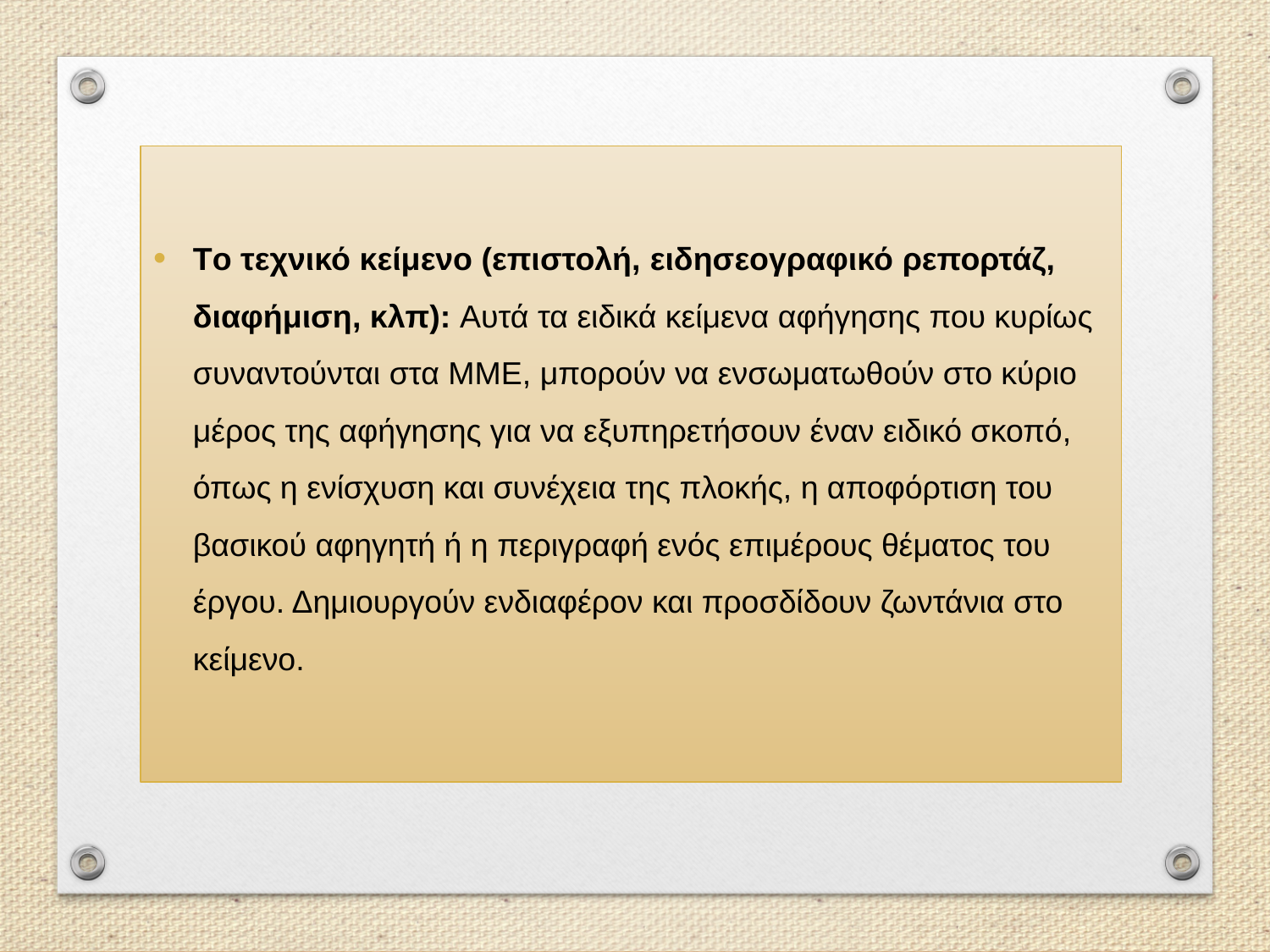

Το τεχνικό κείμενο (επιστολή, ειδησεογραφικό ρεπορτάζ, διαφήμιση, κλπ): Αυτά τα ειδικά κείμενα αφήγησης που κυρίως συναντούνται στα ΜΜΕ, μπορούν να ενσωματωθούν στο κύριο μέρος της αφήγησης για να εξυπηρετήσουν έναν ειδικό σκοπό, όπως η ενίσχυση και συνέχεια της πλοκής, η αποφόρτιση του βασικού αφηγητή ή η περιγραφή ενός επιμέρους θέματος του έργου. Δημιουργούν ενδιαφέρον και προσδίδουν ζωντάνια στο κείμενο.